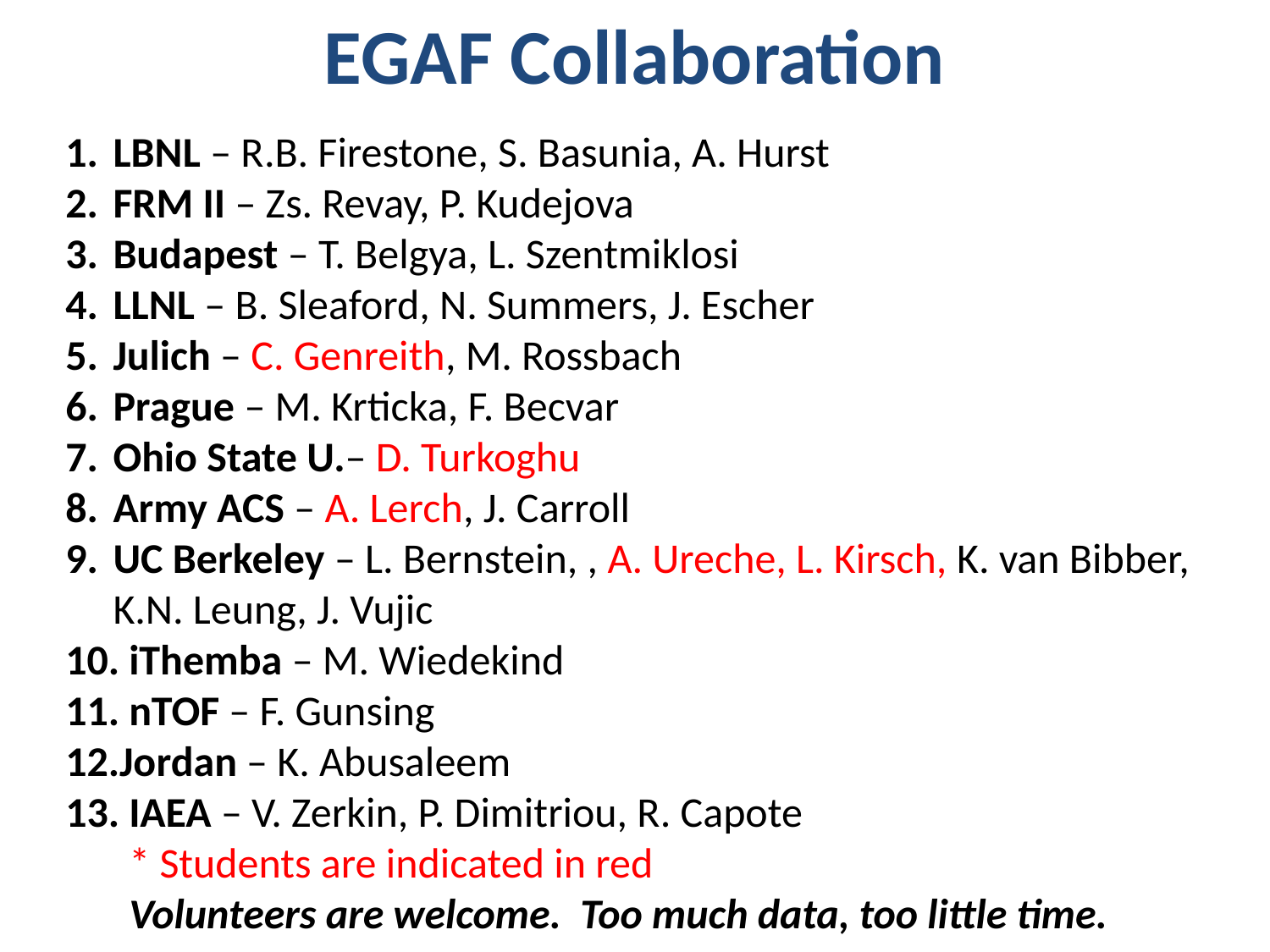

# EGAF Collaboration
LBNL – R.B. Firestone, S. Basunia, A. Hurst
FRM II – Zs. Revay, P. Kudejova
Budapest – T. Belgya, L. Szentmiklosi
LLNL – B. Sleaford, N. Summers, J. Escher
Julich – C. Genreith, M. Rossbach
Prague – M. Krticka, F. Becvar
Ohio State U.– D. Turkoghu
Army ACS – A. Lerch, J. Carroll
UC Berkeley – L. Bernstein, , A. Ureche, L. Kirsch, K. van Bibber, K.N. Leung, J. Vujic
 iThemba – M. Wiedekind
 nTOF – F. Gunsing
Jordan – K. Abusaleem
 IAEA – V. Zerkin, P. Dimitriou, R. Capote
* Students are indicated in red
Volunteers are welcome.  Too much data, too little time.